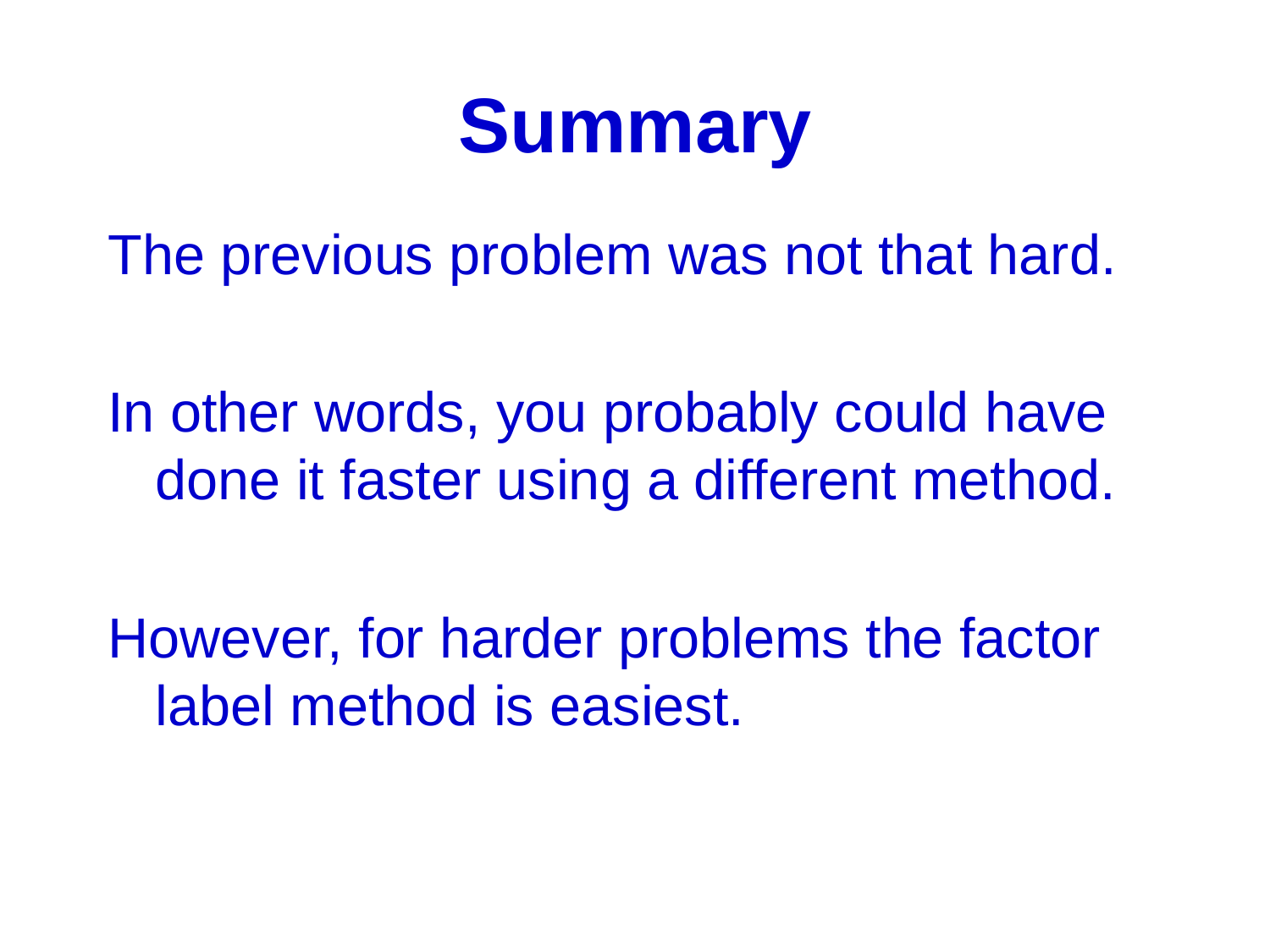

# Summary
The previous problem was not that hard.

In other words, you probably could have done it faster using a different method.

However, for harder problems the factor label method is easiest.